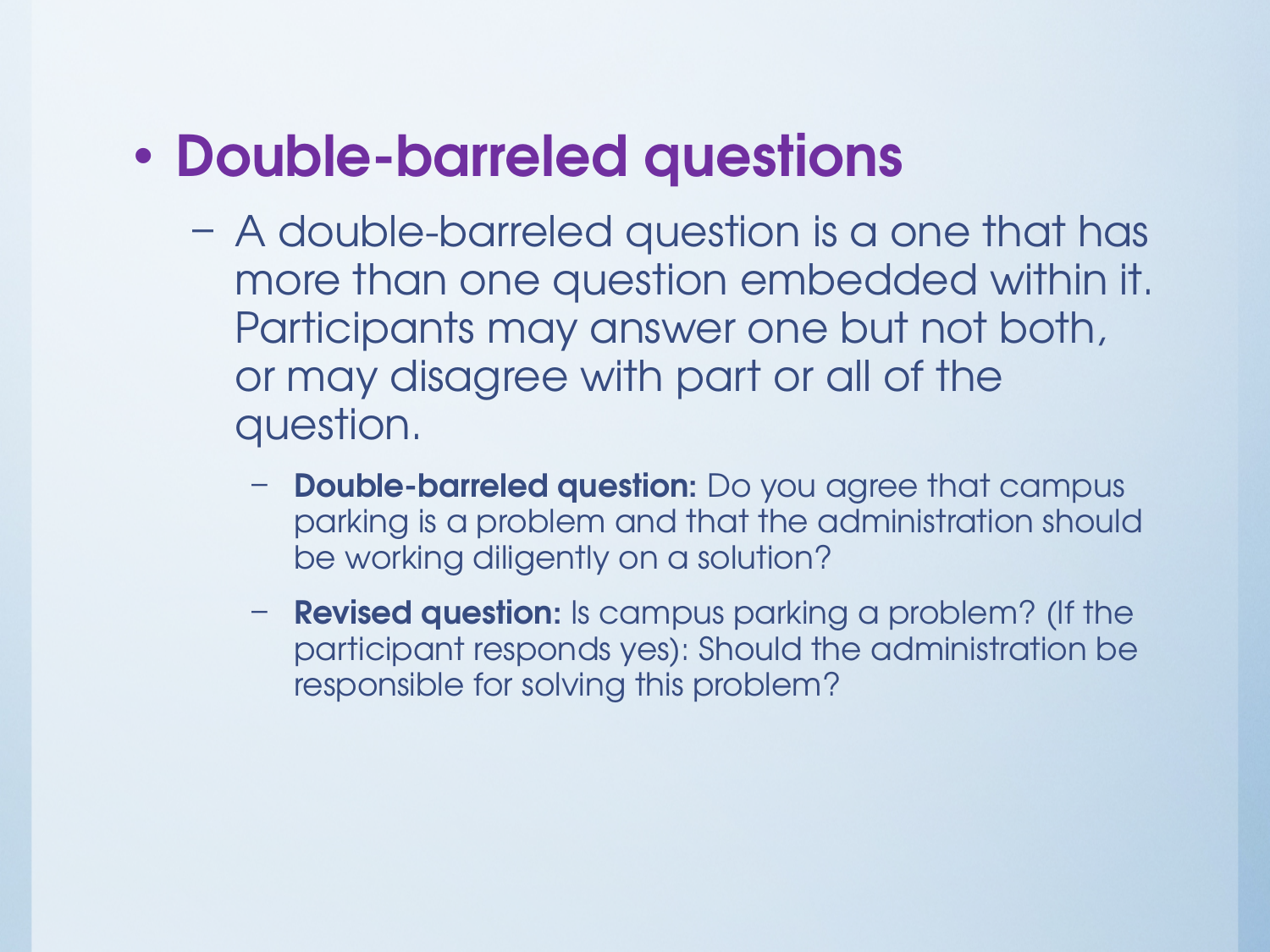

#
Double-barreled questions
A double-barreled question is a one that has more than one question embedded within it. Participants may answer one but not both, or may disagree with part or all of the question.
Double-barreled question: Do you agree that campus parking is a problem and that the administration should be working diligently on a solution?
Revised question: Is campus parking a problem? (If the participant responds yes): Should the administration be responsible for solving this problem?